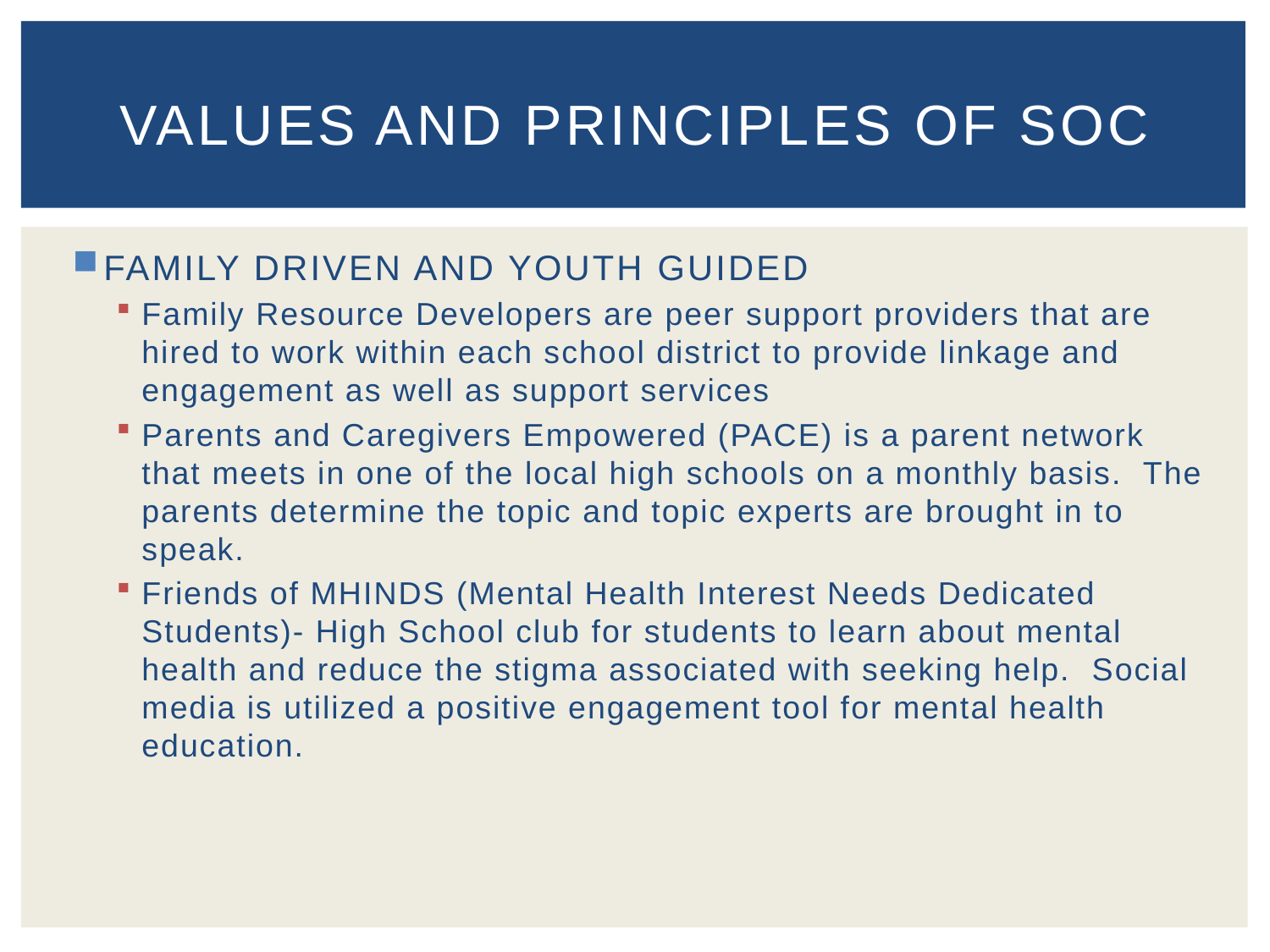

# VALUES AND PRINCIPLES OF SOC
FAMILY DRIVEN AND YOUTH GUIDED
Family Resource Developers are peer support providers that are hired to work within each school district to provide linkage and engagement as well as support services
Parents and Caregivers Empowered (PACE) is a parent network that meets in one of the local high schools on a monthly basis.  The parents determine the topic and topic experts are brought in to speak.
Friends of MHINDS (Mental Health Interest Needs Dedicated Students)- High School club for students to learn about mental health and reduce the stigma associated with seeking help.  Social media is utilized a positive engagement tool for mental health education.